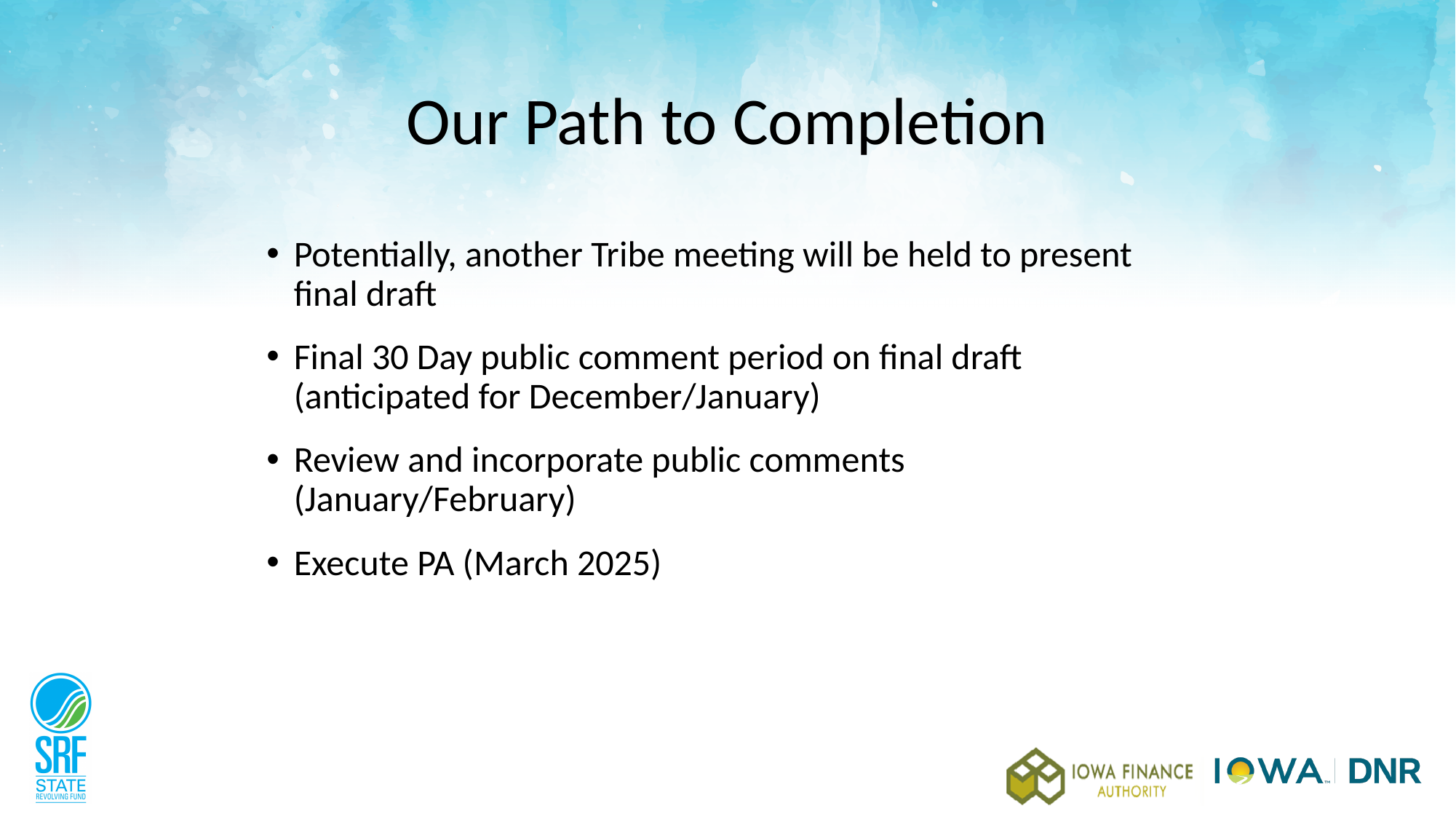

# Our Path to Completion
Potentially, another Tribe meeting will be held to present final draft
Final 30 Day public comment period on final draft (anticipated for December/January)
Review and incorporate public comments (January/February)
Execute PA (March 2025)